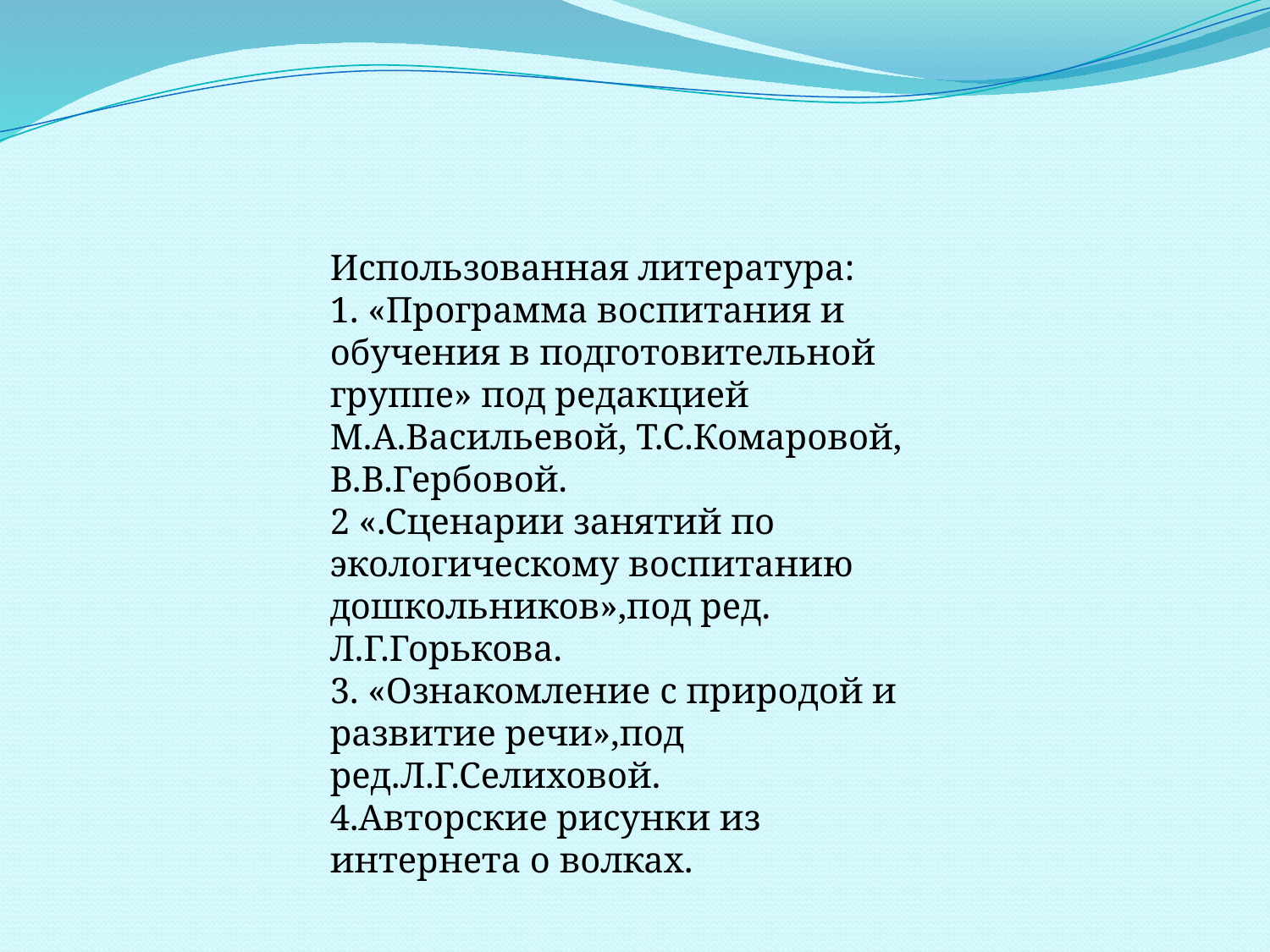

Использованная литература:
1. «Программа воспитания и обучения в подготовительной группе» под редакцией М.А.Васильевой, Т.С.Комаровой, В.В.Гербовой.
2 «.Сценарии занятий по экологическому воспитанию дошкольников»,под ред. Л.Г.Горькова.
3. «Ознакомление с природой и развитие речи»,под ред.Л.Г.Селиховой.
4.Авторские рисунки из интернета о волках.